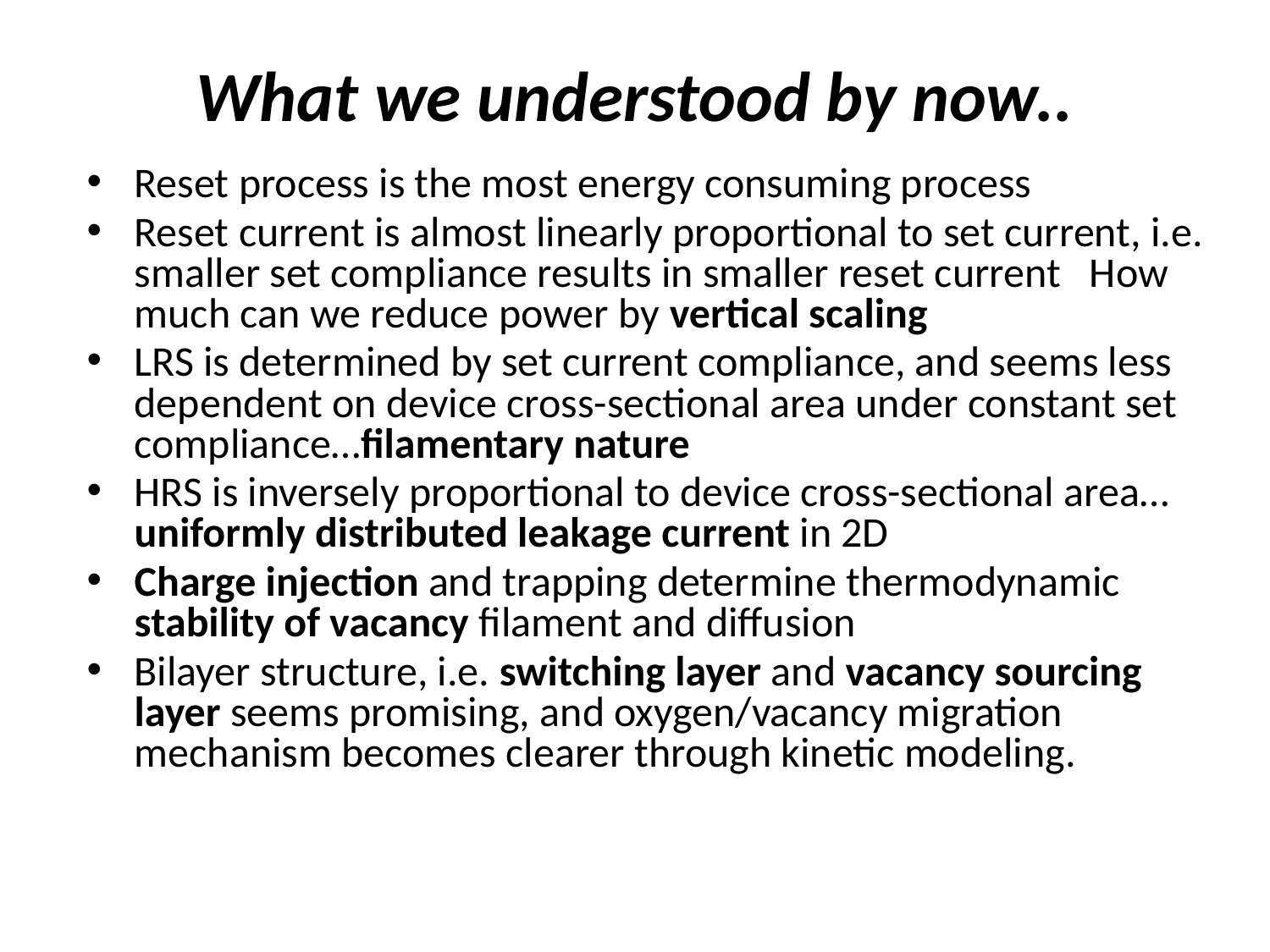

# What we understood by now..
Reset process is the most energy consuming process
Reset current is almost linearly proportional to set current, i.e. smaller set compliance results in smaller reset current   How much can we reduce power by vertical scaling
LRS is determined by set current compliance, and seems less dependent on device cross-sectional area under constant set compliance…filamentary nature
HRS is inversely proportional to device cross-sectional area…uniformly distributed leakage current in 2D
Charge injection and trapping determine thermodynamic stability of vacancy filament and diffusion
Bilayer structure, i.e. switching layer and vacancy sourcing layer seems promising, and oxygen/vacancy migration mechanism becomes clearer through kinetic modeling.